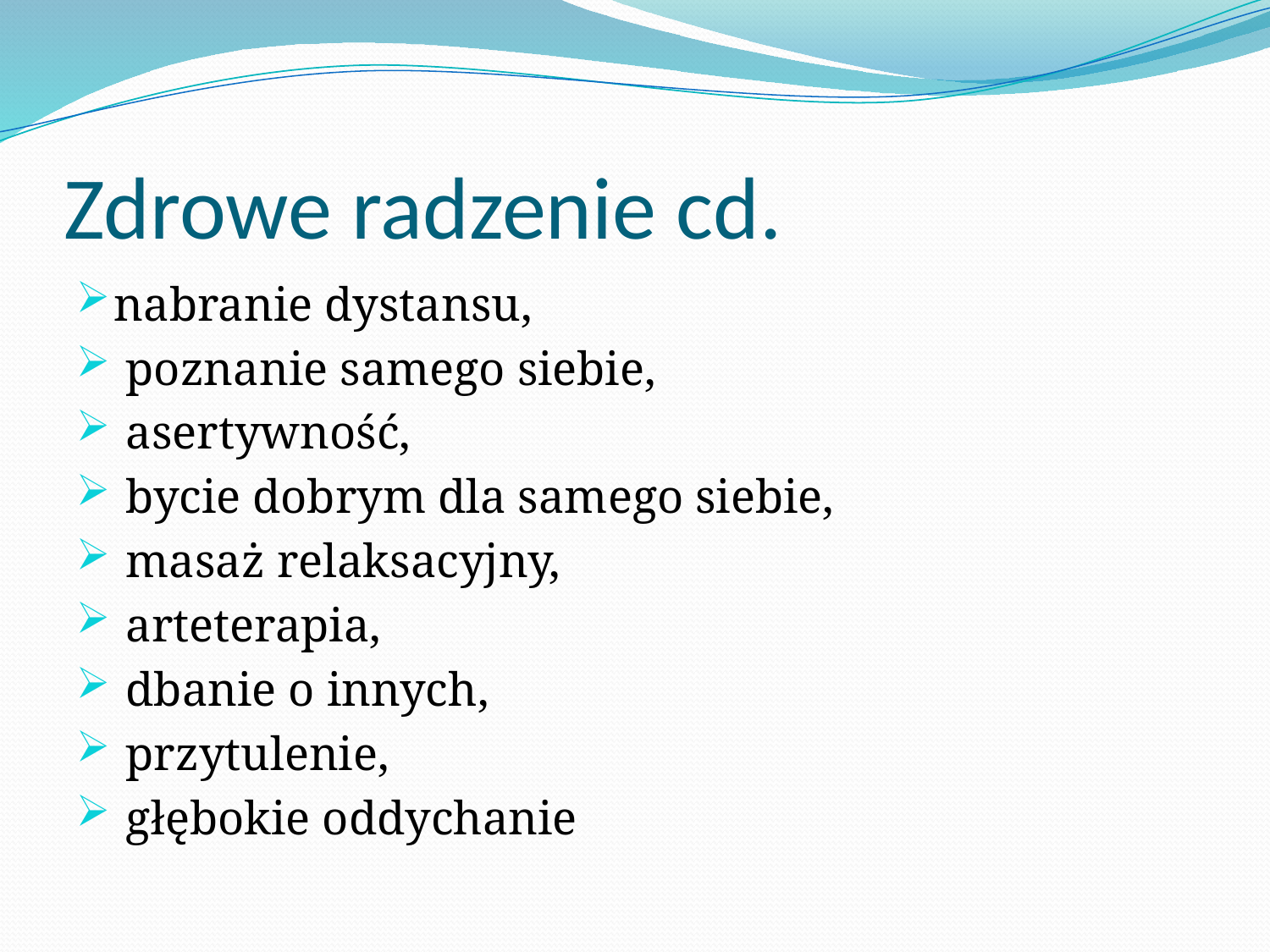

# Zdrowe radzenie cd.
nabranie dystansu,
 poznanie samego siebie,
 asertywność,
 bycie dobrym dla samego siebie,
 masaż relaksacyjny,
 arteterapia,
 dbanie o innych,
 przytulenie,
 głębokie oddychanie